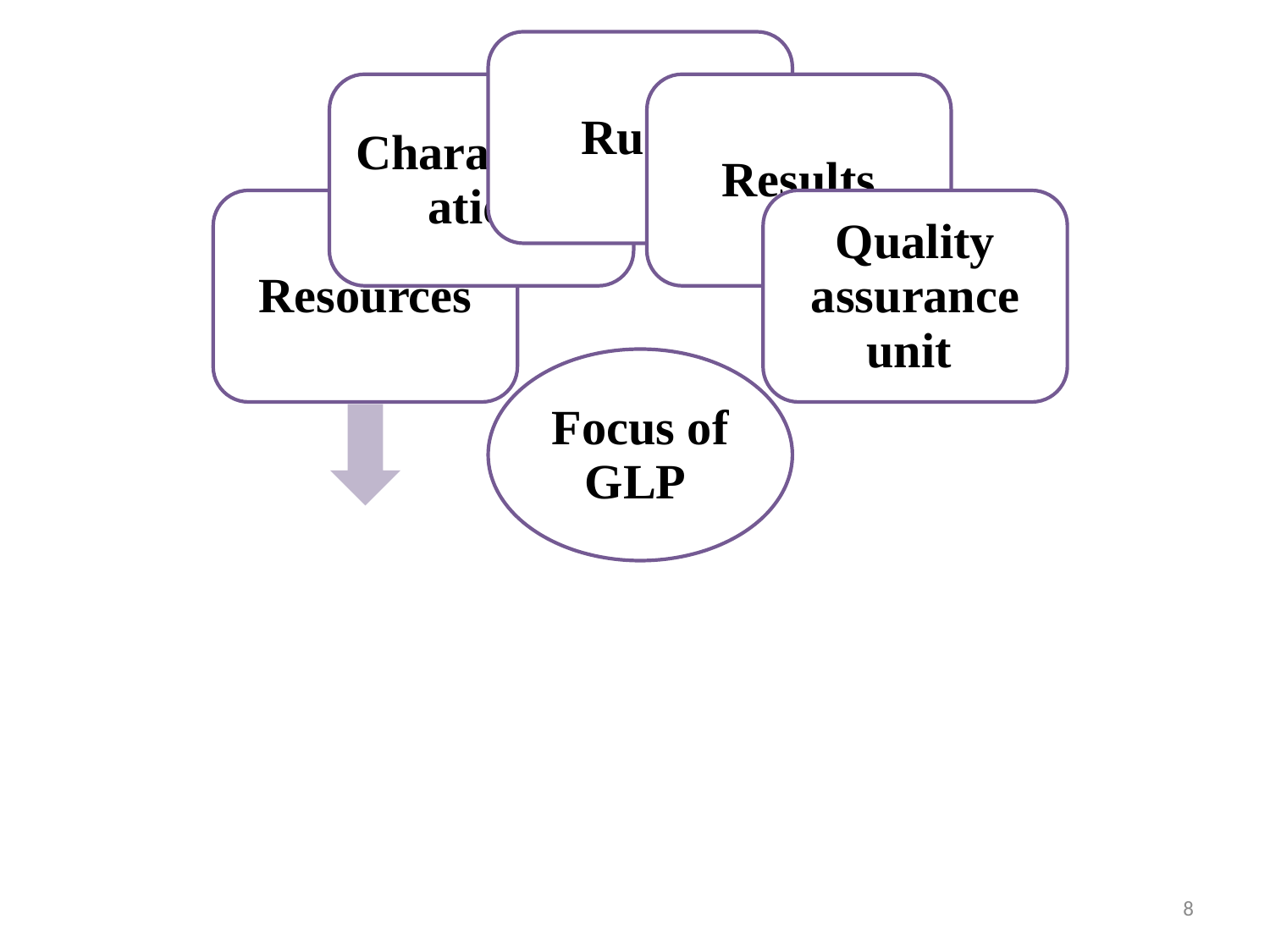

Focus of GLP
Resources
Rules
Results
8